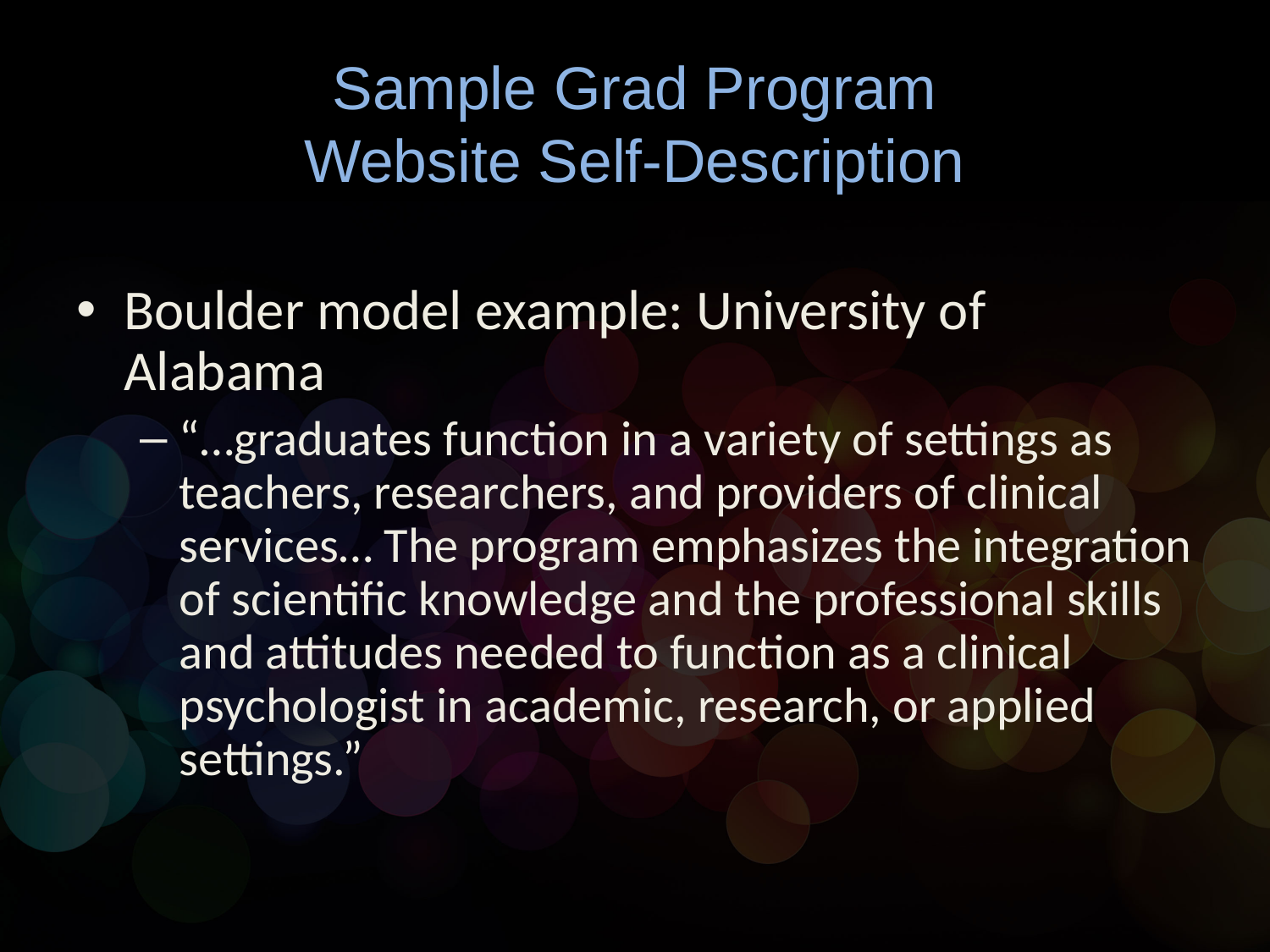

# Sample Grad Program Website Self-Description
Boulder model example: University of Alabama
“…graduates function in a variety of settings as teachers, researchers, and providers of clinical services… The program emphasizes the integration of scientific knowledge and the professional skills and attitudes needed to function as a clinical psychologist in academic, research, or applied settings.”